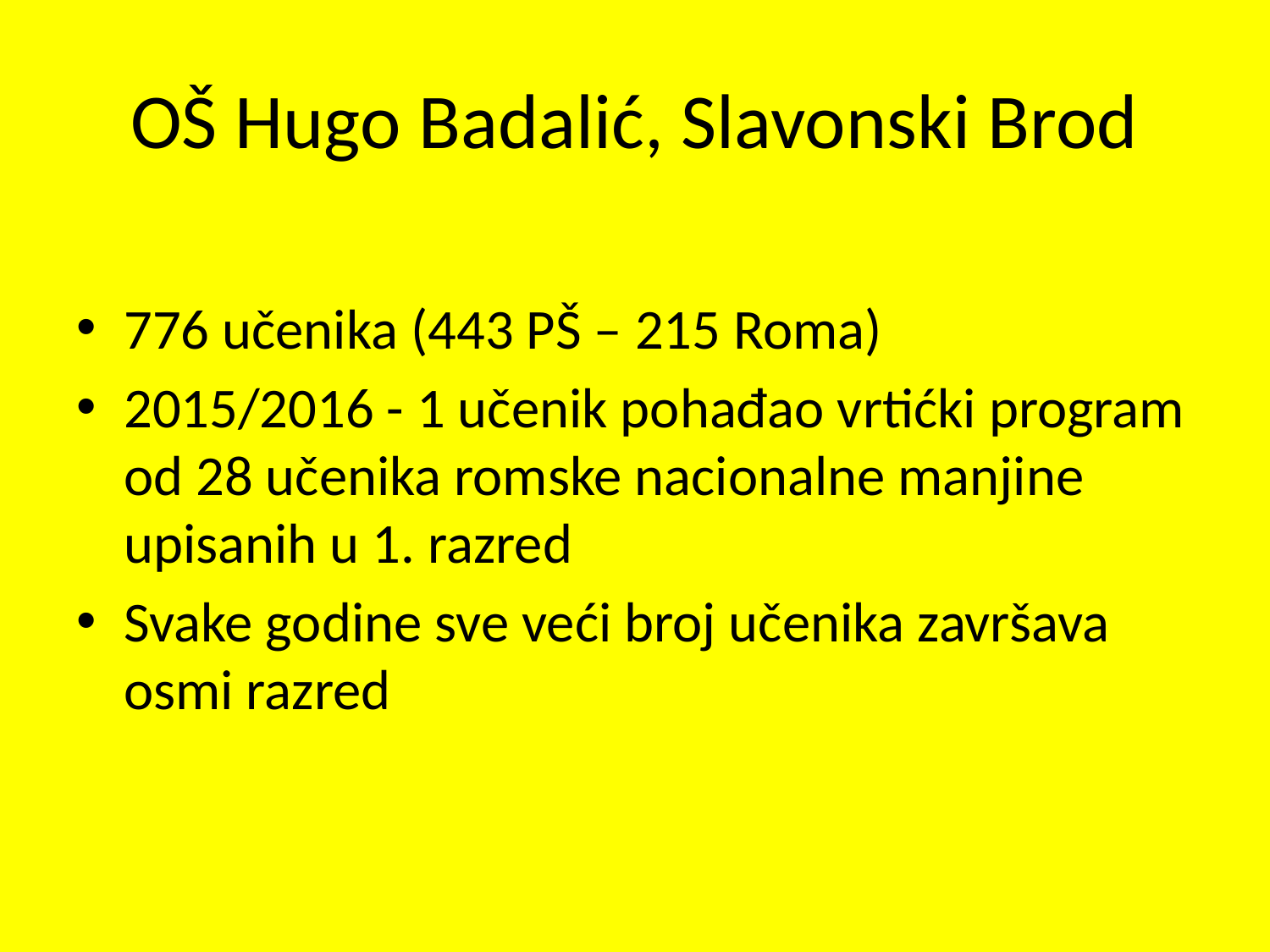

# OŠ Hugo Badalić, Slavonski Brod
776 učenika (443 PŠ – 215 Roma)
2015/2016 - 1 učenik pohađao vrtićki program od 28 učenika romske nacionalne manjine upisanih u 1. razred
Svake godine sve veći broj učenika završava osmi razred